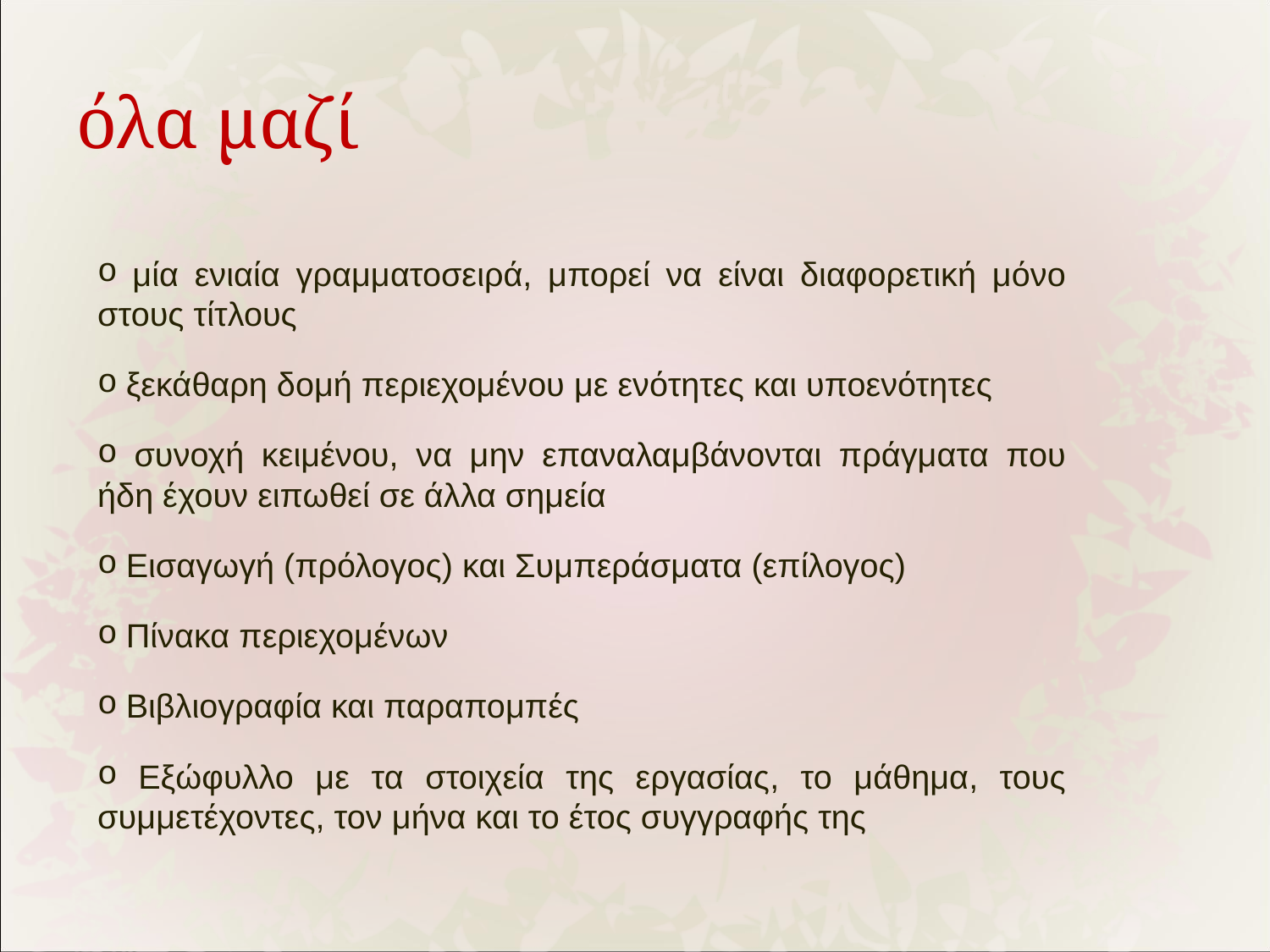

# όλα μαζί
 μία ενιαία γραμματοσειρά, μπορεί να είναι διαφορετική μόνο στους τίτλους
 ξεκάθαρη δομή περιεχομένου με ενότητες και υποενότητες
 συνοχή κειμένου, να μην επαναλαμβάνονται πράγματα που ήδη έχουν ειπωθεί σε άλλα σημεία
 Εισαγωγή (πρόλογος) και Συμπεράσματα (επίλογος)
 Πίνακα περιεχομένων
 Βιβλιογραφία και παραπομπές
 Εξώφυλλο με τα στοιχεία της εργασίας, το μάθημα, τους συμμετέχοντες, τον μήνα και το έτος συγγραφής της